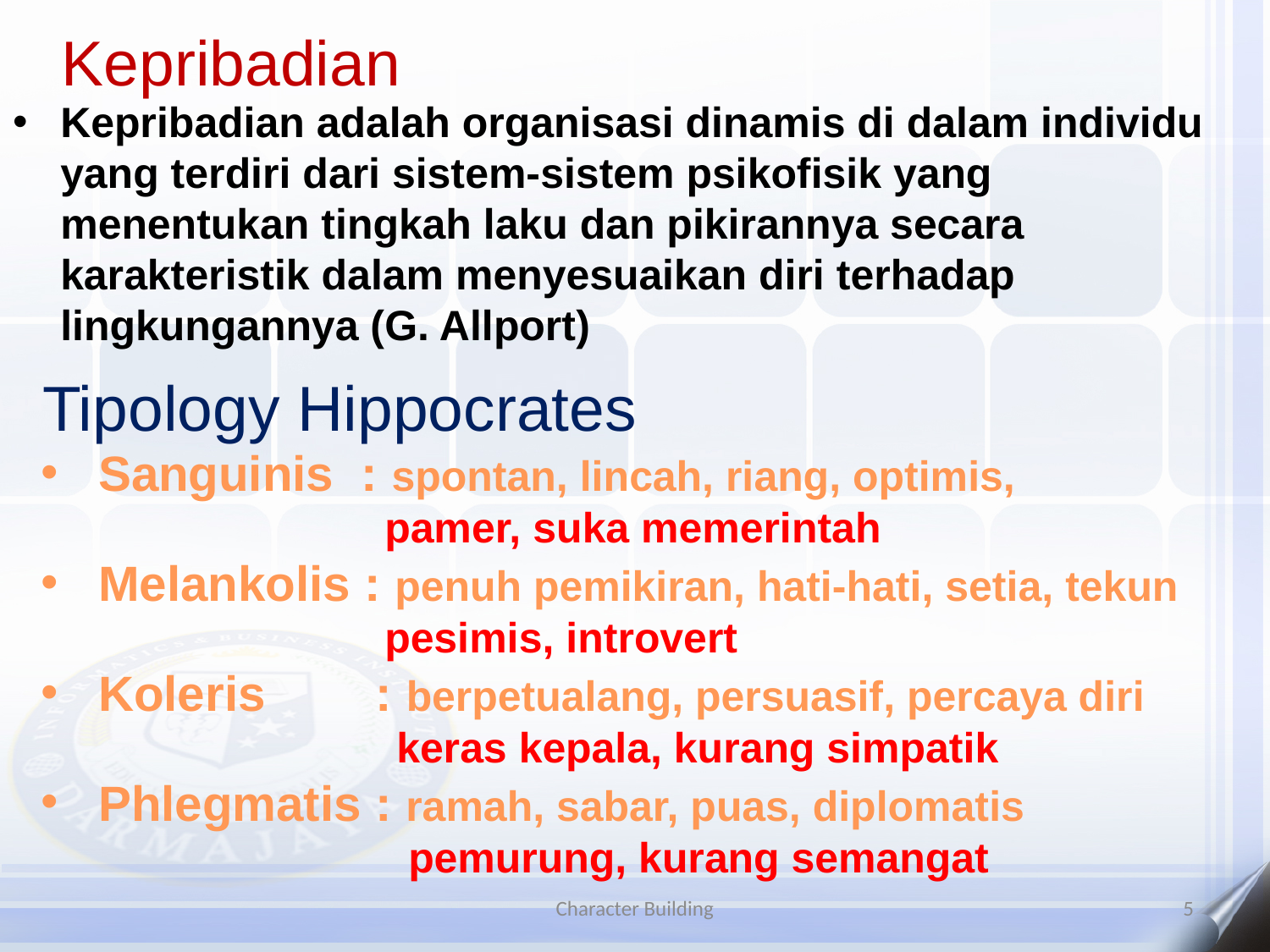

# Kepribadian
Kepribadian adalah organisasi dinamis di dalam individu yang terdiri dari sistem-sistem psikofisik yang menentukan tingkah laku dan pikirannya secara karakteristik dalam menyesuaikan diri terhadap lingkungannya (G. Allport)
Tipology Hippocrates
  Sanguinis  : spontan, lincah, riang, optimis,
                             pamer, suka memerintah
  Melankolis : penuh pemikiran, hati-hati, setia, tekun
                             pesimis, introvert
  Koleris        : berpetualang, persuasif, percaya diri
                              keras kepala, kurang simpatik
  Phlegmatis : ramah, sabar, puas, diplomatis
                               pemurung, kurang semangat
Character Building
5